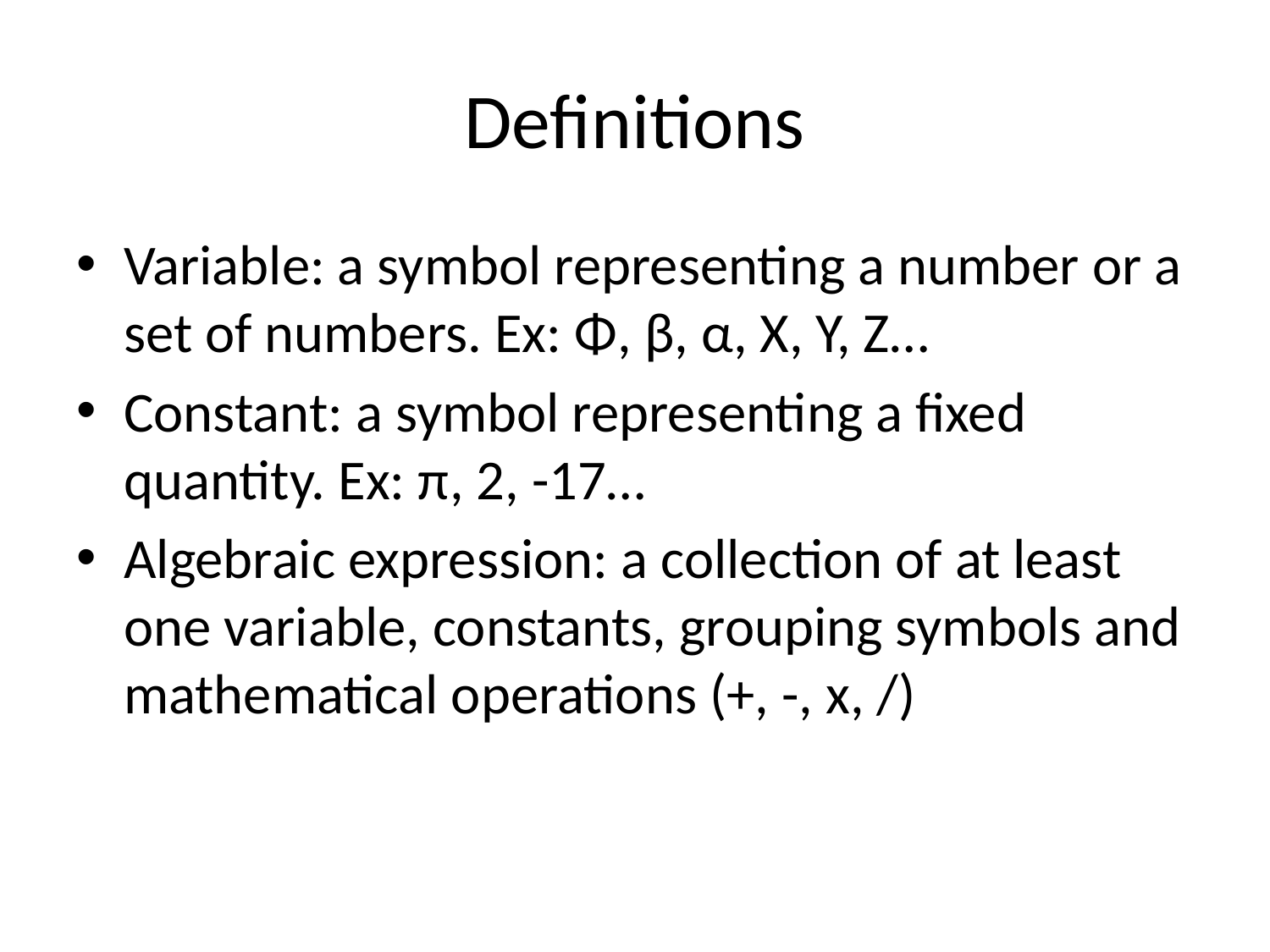

# Definitions
Variable: a symbol representing a number or a set of numbers. Ex: Φ, β, α, X, Y, Z…
Constant: a symbol representing a fixed quantity. Ex: π, 2, -17…
Algebraic expression: a collection of at least one variable, constants, grouping symbols and mathematical operations (+, -, x, /)